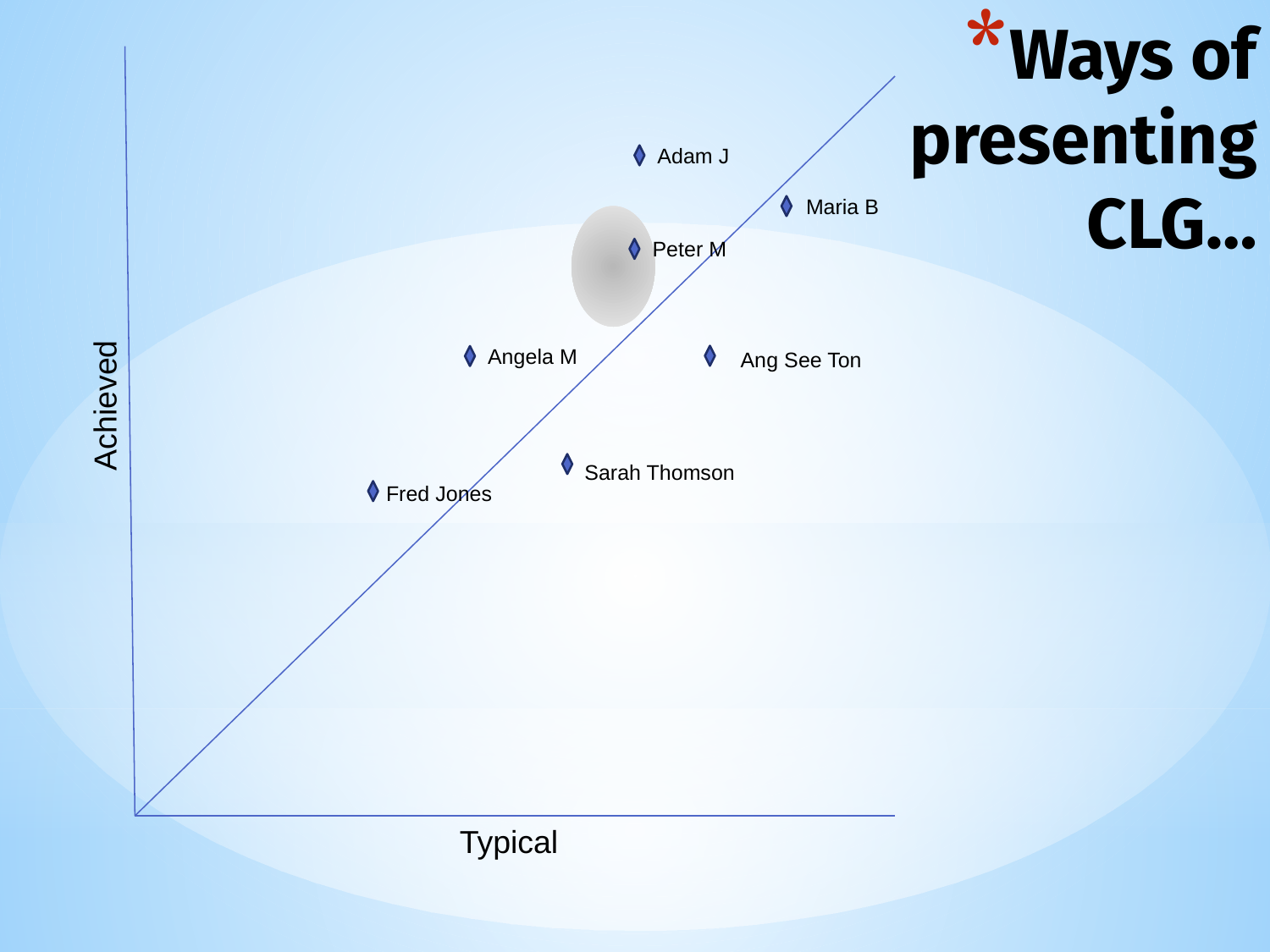

# Ways of presenting CLG…
Adam J

Maria B

Peter M

Angela M
Ang See Ton

Achieved
Sarah Thomson

Fred Jones

Typical